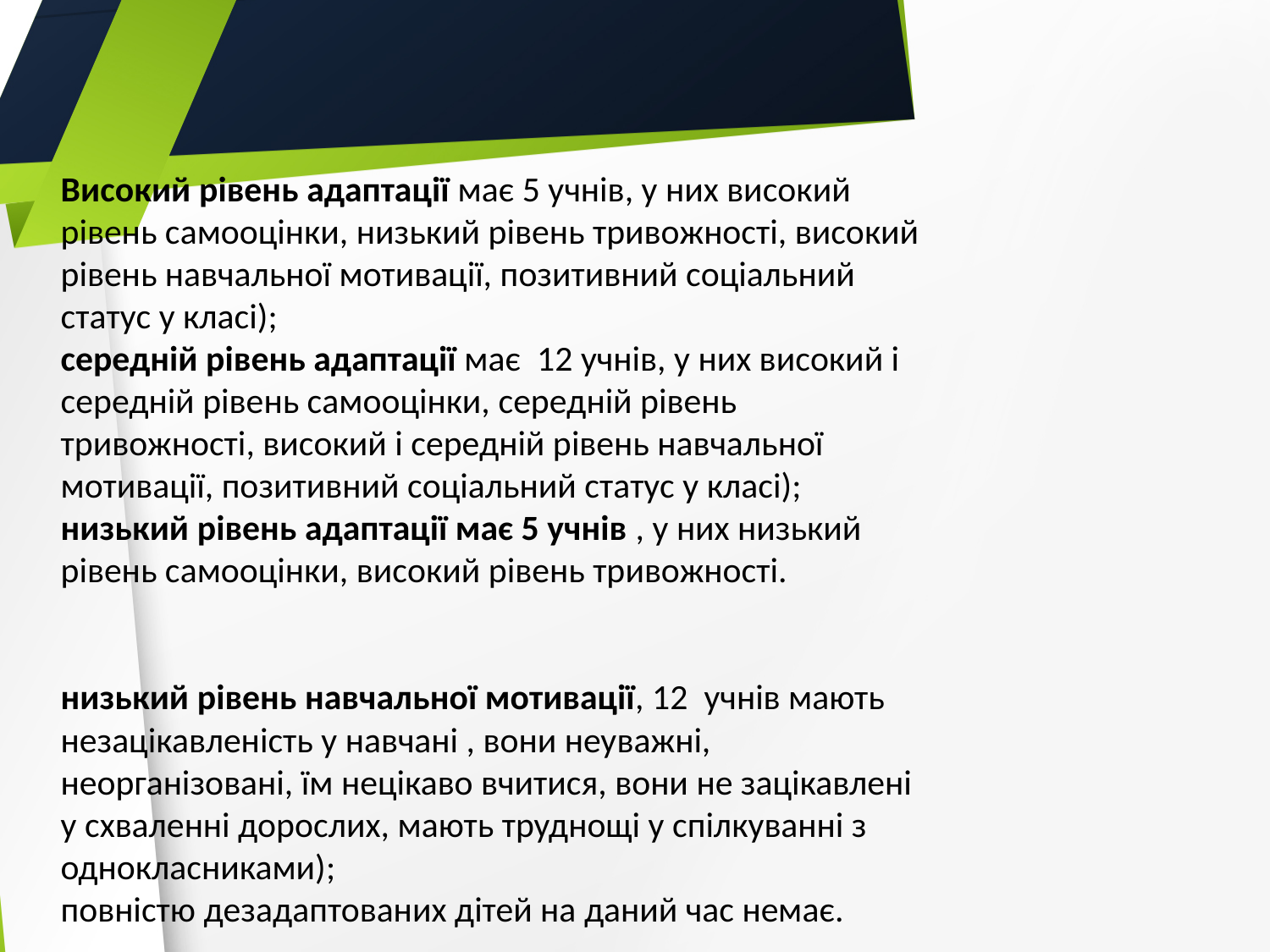

Високий рівень адаптації має 5 учнів, у них високий рівень самооцінки, низький рівень тривожності, високий рівень навчальної мотивації, позитивний соціальний статус у класі);
середній рівень адаптації має  12 учнів, у них високий і середній рівень самооцінки, середній рівень тривожності, високий і середній рівень навчальної мотивації, позитивний соціальний статус у класі);
низький рівень адаптації має 5 учнів , у них низький рівень самооцінки, високий рівень тривожності.

низький рівень навчальної мотивації, 12  учнів мають незацікавленість у навчані , вони неуважні, неорганізовані, їм нецікаво вчитися, вони не зацікавлені у схваленні дорослих, мають труднощі у спілкуванні з однокласниками);
повністю дезадаптованих дітей на даний час немає.